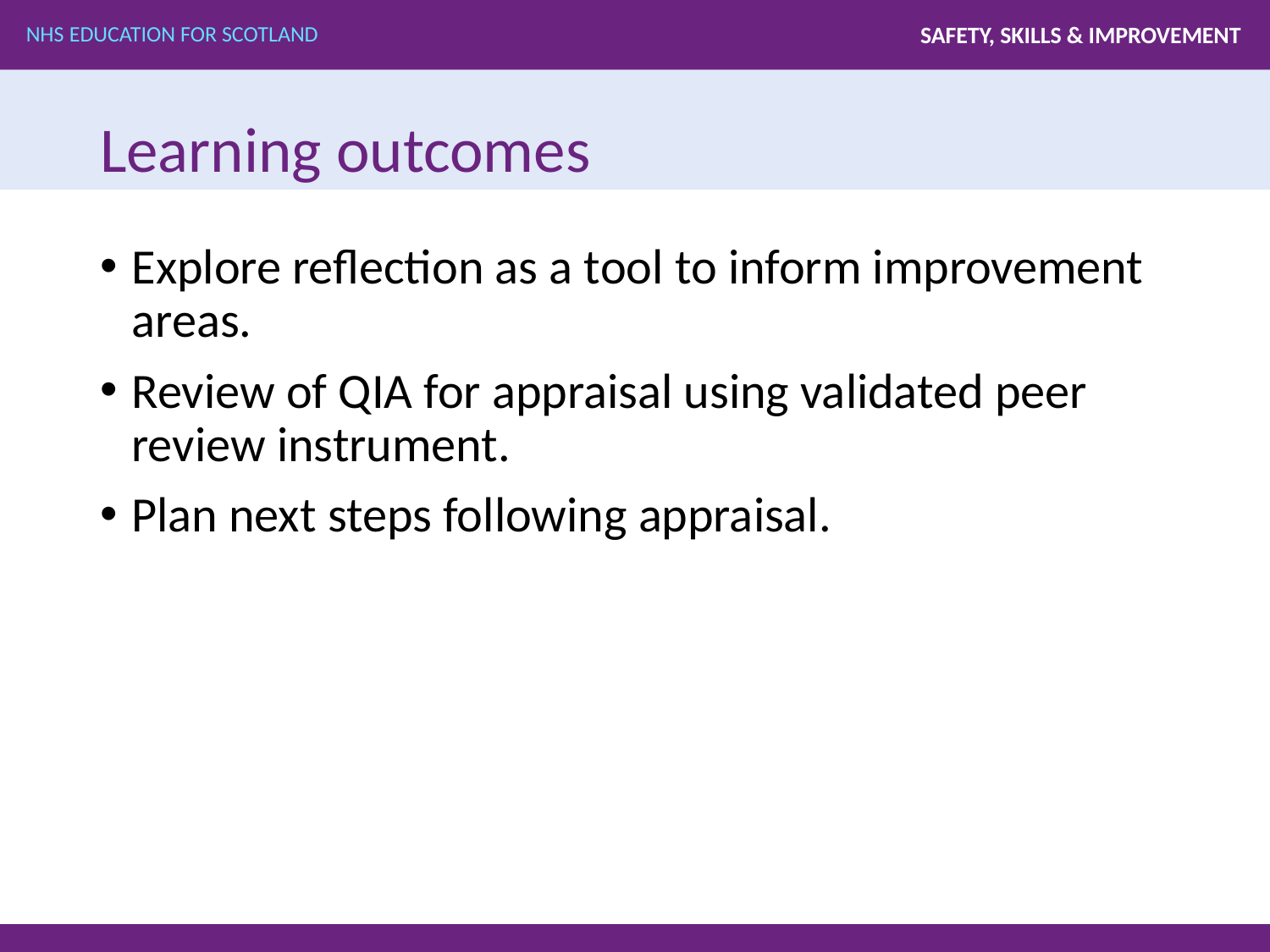

# Learning outcomes
Explore reflection as a tool to inform improvement areas.
Review of QIA for appraisal using validated peer review instrument.
Plan next steps following appraisal.